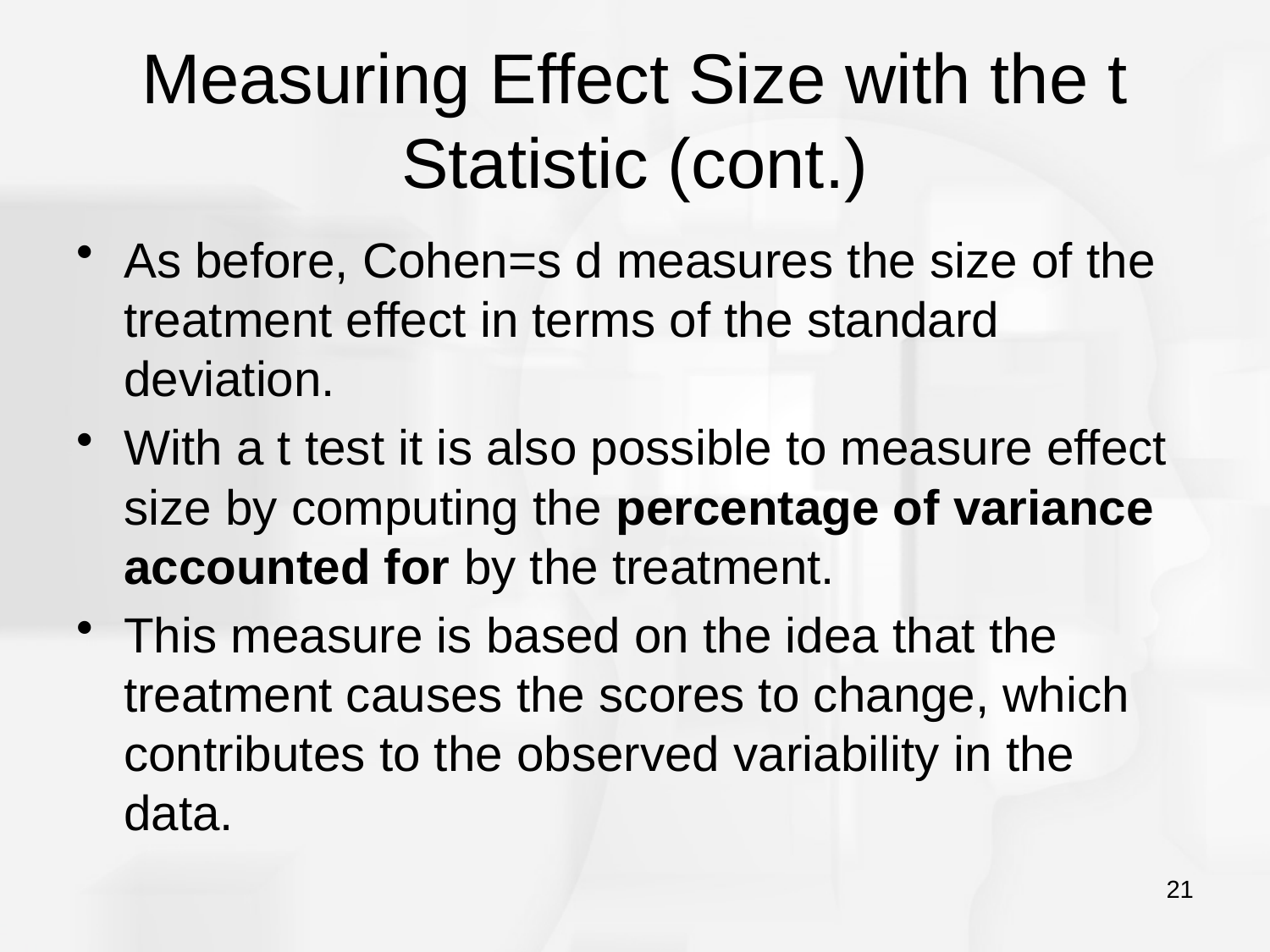

# Measuring Effect Size with the t Statistic (cont.)
As before, Cohen=s d measures the size of the treatment effect in terms of the standard deviation.
With a t test it is also possible to measure effect size by computing the percentage of variance accounted for by the treatment.
This measure is based on the idea that the treatment causes the scores to change, which contributes to the observed variability in the data.
21